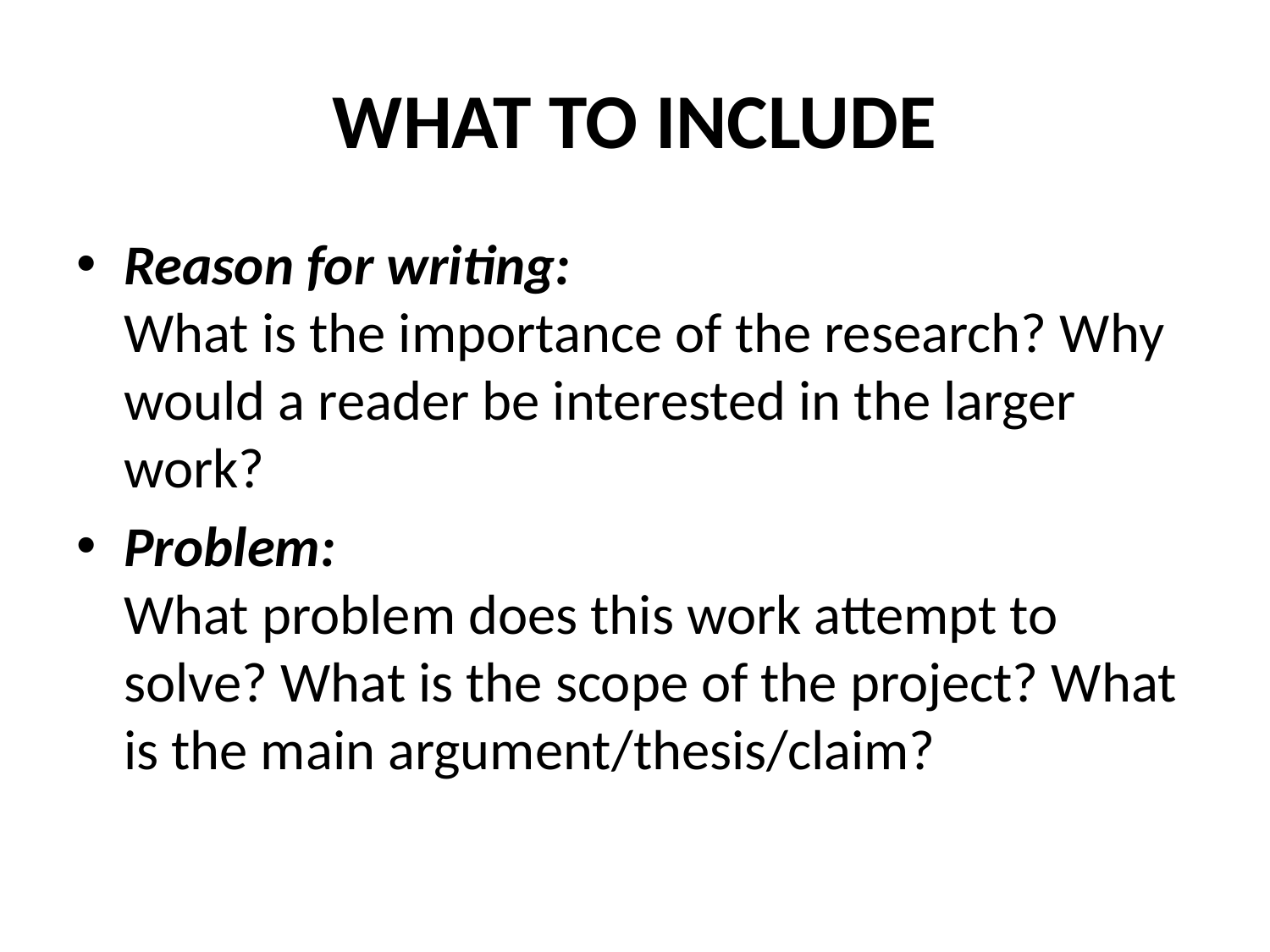

# WHAT TO INCLUDE
Reason for writing:
What is the importance of the research? Why would a reader be interested in the larger work?
Problem:
What problem does this work attempt to solve? What is the scope of the project? What is the main argument/thesis/claim?